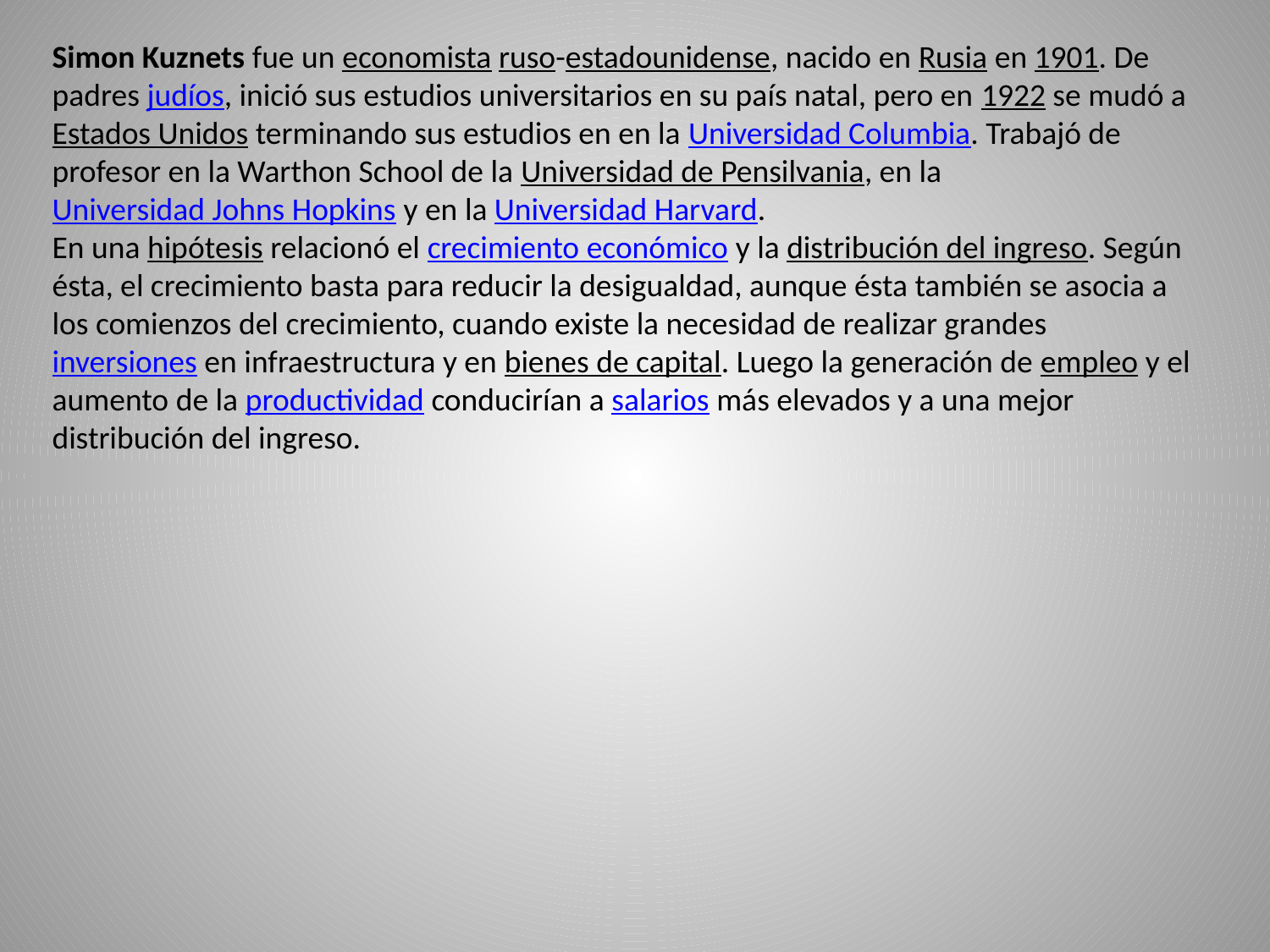

Simon Kuznets fue un economista ruso-estadounidense, nacido en Rusia en 1901. De padres judíos, inició sus estudios universitarios en su país natal, pero en 1922 se mudó a Estados Unidos terminando sus estudios en en la Universidad Columbia. Trabajó de profesor en la Warthon School de la Universidad de Pensilvania, en la Universidad Johns Hopkins y en la Universidad Harvard.
En una hipótesis relacionó el crecimiento económico y la distribución del ingreso. Según ésta, el crecimiento basta para reducir la desigualdad, aunque ésta también se asocia a los comienzos del crecimiento, cuando existe la necesidad de realizar grandes inversiones en infraestructura y en bienes de capital. Luego la generación de empleo y el aumento de la productividad conducirían a salarios más elevados y a una mejor distribución del ingreso.